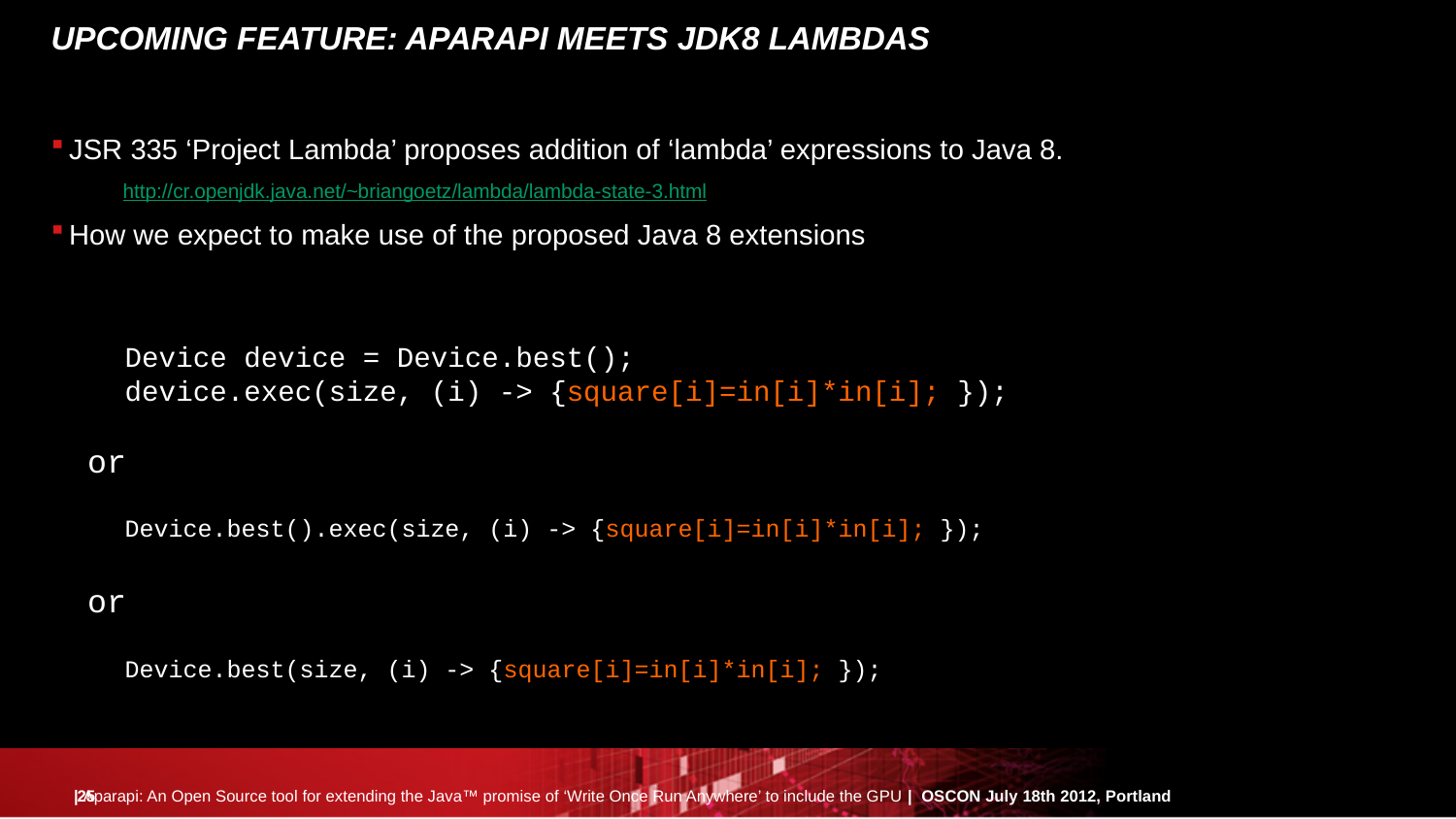

# Upcoming FEATURE: APARAPI MEETS JDK8 LAMBDAs
JSR 335 ‘Project Lambda’ proposes addition of ‘lambda’ expressions to Java 8.
http://cr.openjdk.java.net/~briangoetz/lambda/lambda-state-3.html
How we expect to make use of the proposed Java 8 extensions

Device device = Device.best();
device.exec(size, (i) -> {square[i]=in[i]*in[i]; });

or

Device.best().exec(size, (i) -> {square[i]=in[i]*in[i]; });

or

Device.best(size, (i) -> {square[i]=in[i]*in[i]; });